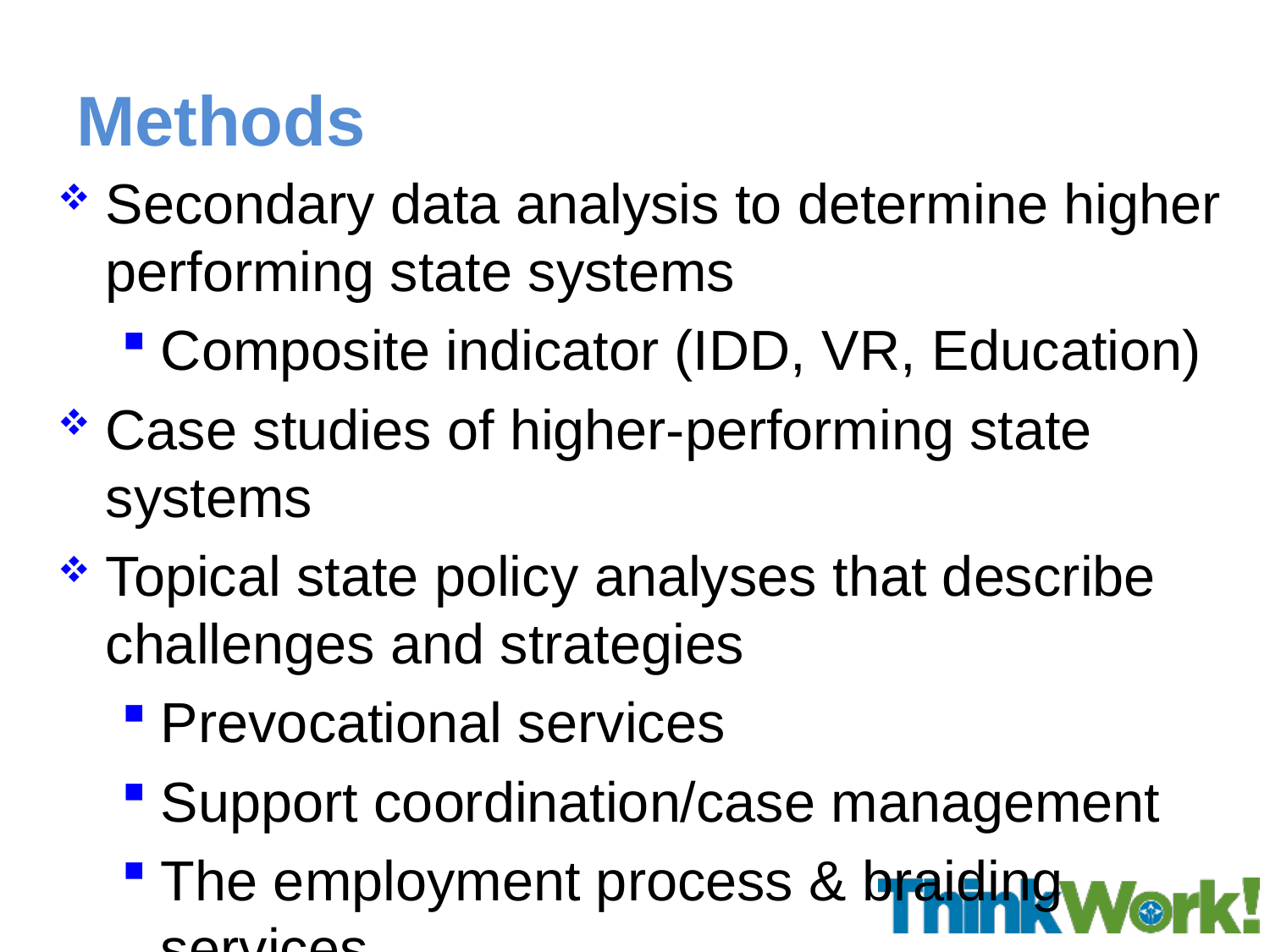

# Methods
Secondary data analysis to determine higher performing state systems
Composite indicator (IDD, VR, Education)
Case studies of higher-performing state systems
Topical state policy analyses that describe challenges and strategies
Prevocational services
Support coordination/case management
The employment process & braiding services